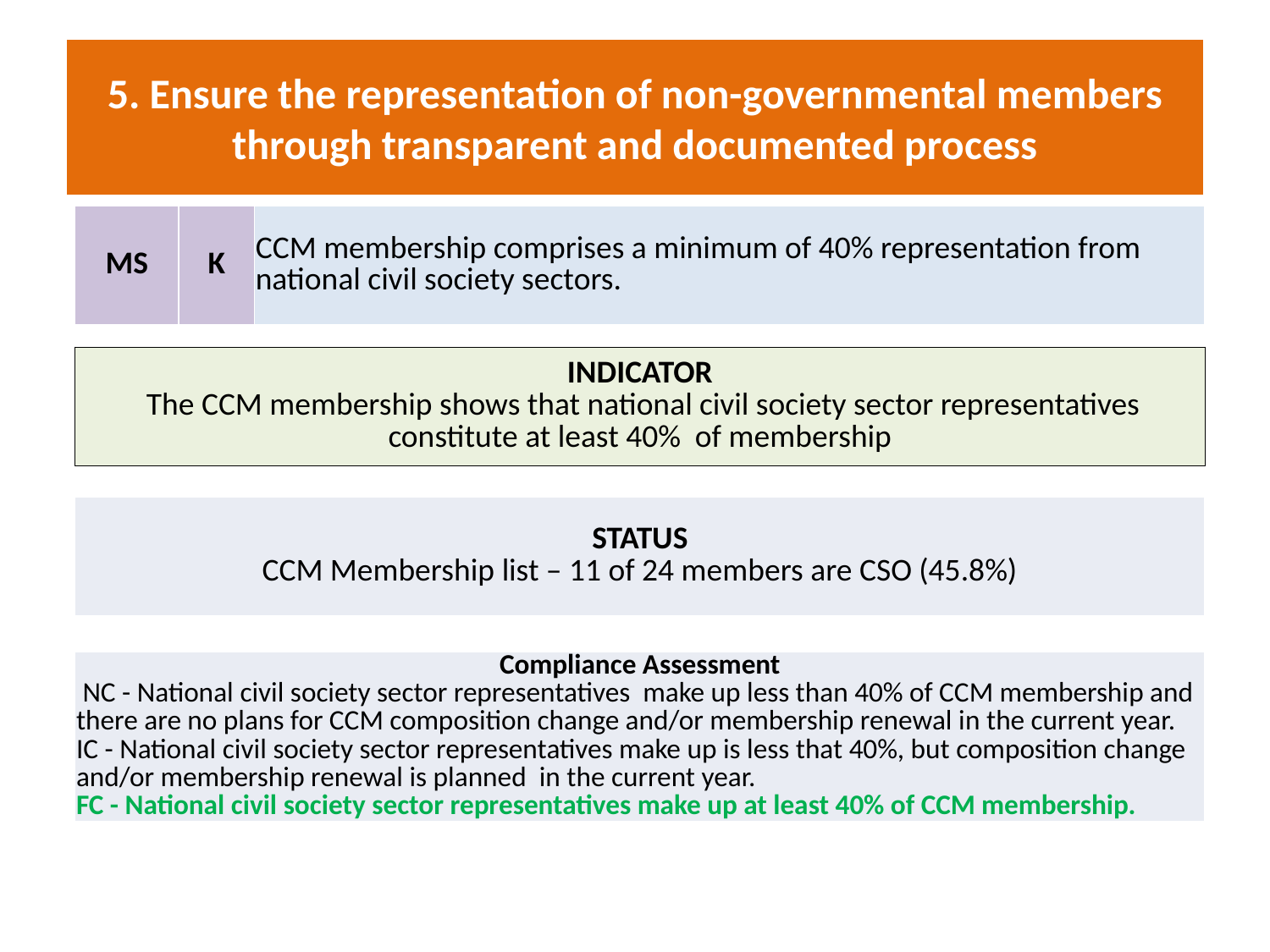

# 5. Ensure the representation of non-governmental members through transparent and documented process
| MS | K | CCM membership comprises a minimum of 40% representation from national civil society sectors. |
| --- | --- | --- |
| INDICATOR The CCM membership shows that national civil society sector representatives constitute at least 40% of membership |
| --- |
| STATUS CCM Membership list – 11 of 24 members are CSO (45.8%) |
| --- |
| Compliance Assessment NC - National civil society sector representatives make up less than 40% of CCM membership and there are no plans for CCM composition change and/or membership renewal in the current year. IC - National civil society sector representatives make up is less that 40%, but composition change and/or membership renewal is planned in the current year. FC - National civil society sector representatives make up at least 40% of CCM membership. |
| --- |